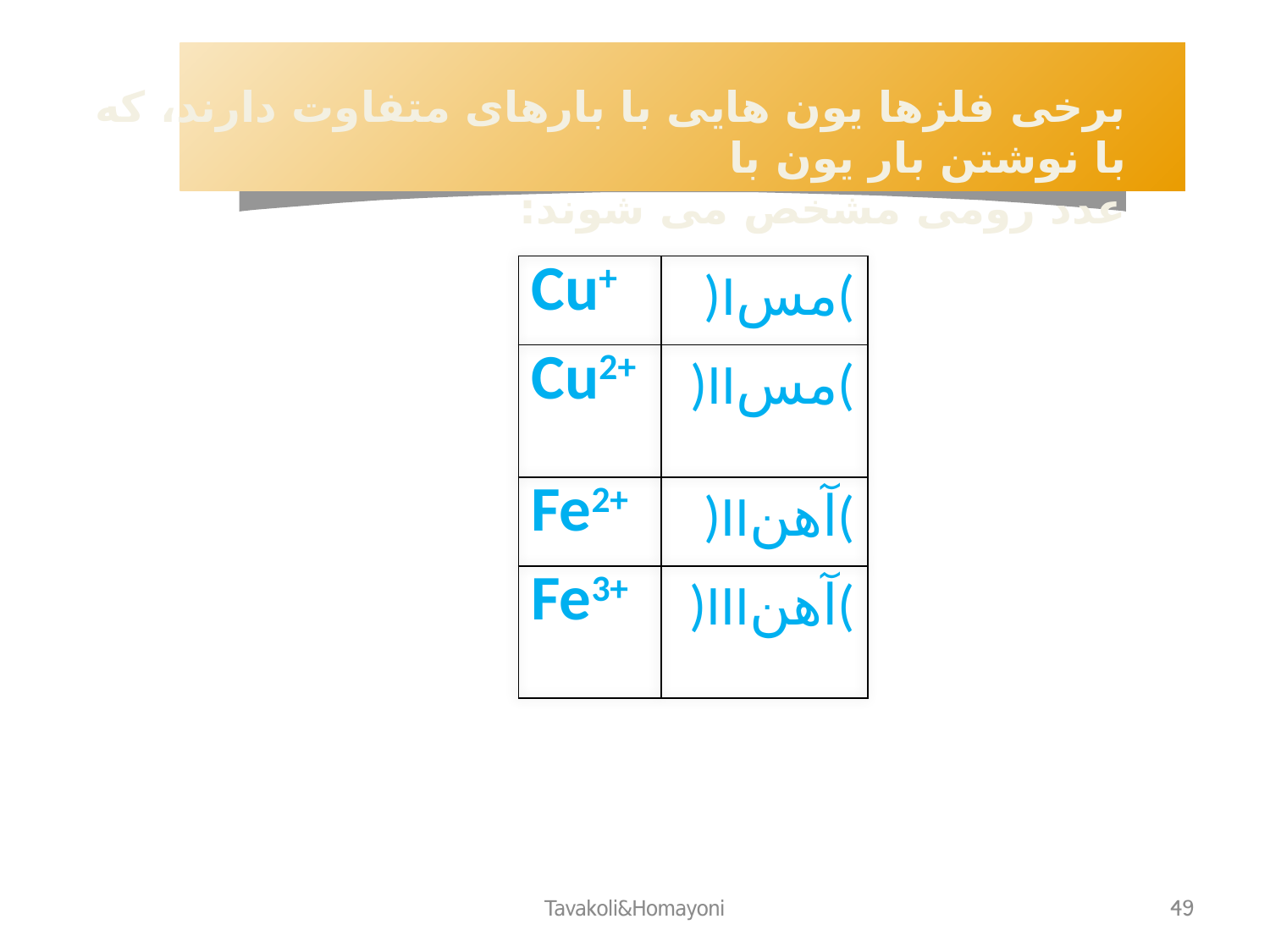

برخی فلزها یون هایی با بارهای متفاوت دارند، که با نوشتن بار یون با
عدد رومی مشخص می شوند:

| Cu+ | )Іمس( |
| --- | --- |
| Cu2+ | )ІІمس( |
| Fe2+ | )ІІآهن( |
| Fe3+ | )ІІІآهن( |
Tavakoli&Homayoni
49